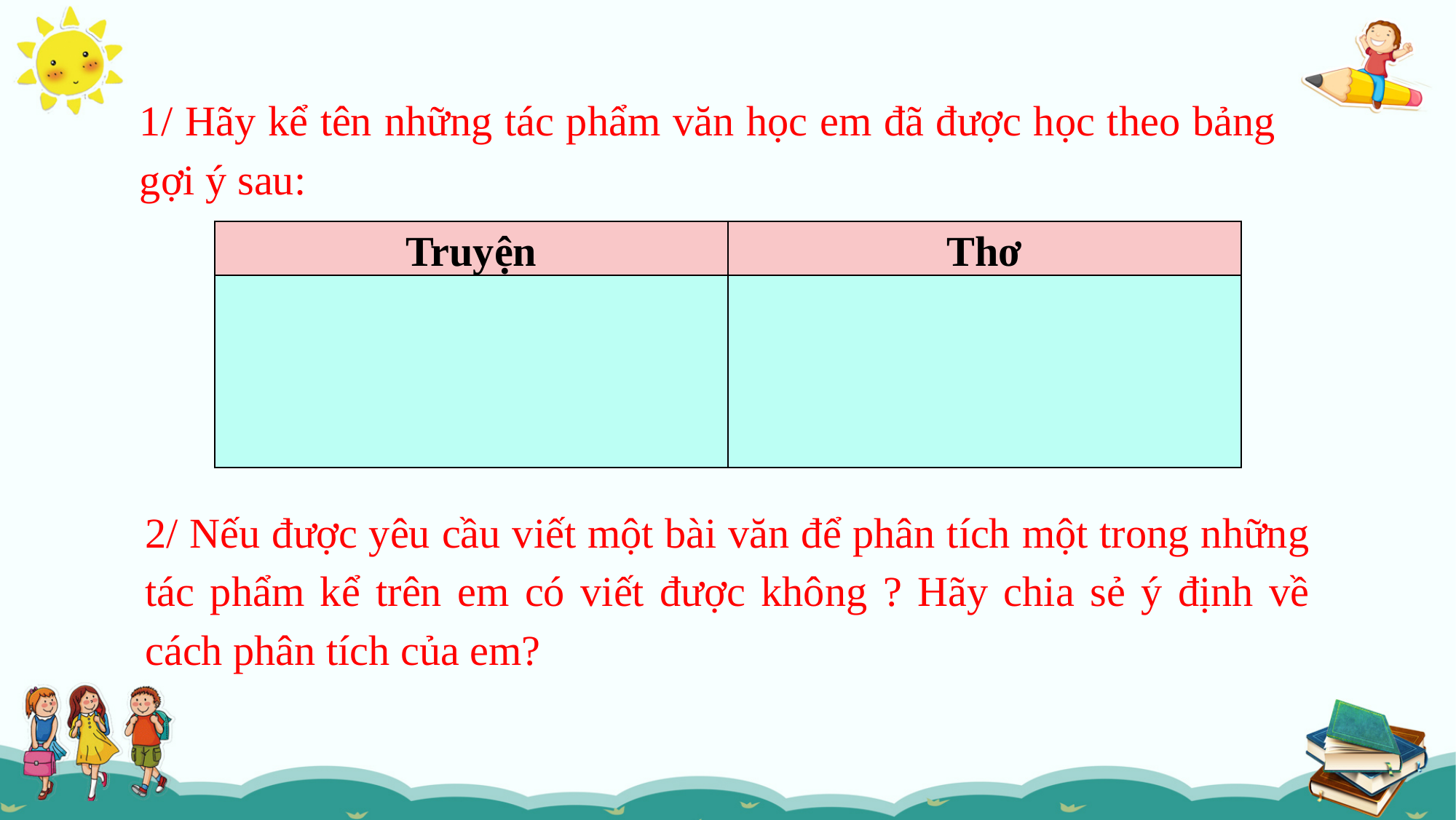

1/ Hãy kể tên những tác phẩm văn học em đã được học theo bảng gợi ý sau:
| Truyện | Thơ |
| --- | --- |
|  |  |
2/ Nếu được yêu cầu viết một bài văn để phân tích một trong những tác phẩm kể trên em có viết được không ? Hãy chia sẻ ý định về cách phân tích của em?